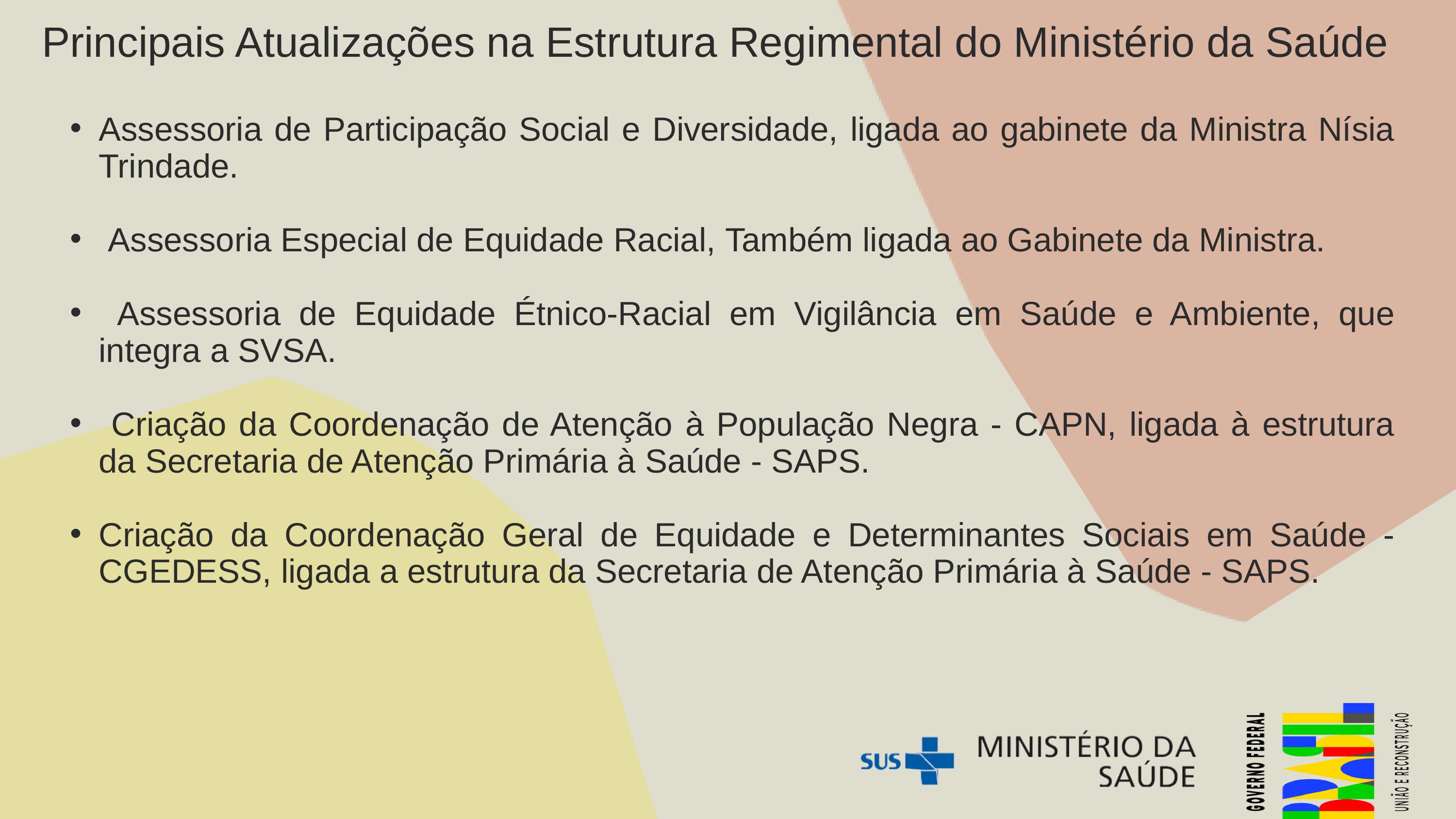

Principais Atualizações na Estrutura Regimental do Ministério da Saúde

Assessoria de Participação Social e Diversidade, ligada ao gabinete da Ministra Nísia Trindade.

 Assessoria Especial de Equidade Racial, Também ligada ao Gabinete da Ministra.

 Assessoria de Equidade Étnico-Racial em Vigilância em Saúde e Ambiente, que integra a SVSA.

 Criação da Coordenação de Atenção à População Negra - CAPN, ligada à estrutura da Secretaria de Atenção Primária à Saúde - SAPS.

Criação da Coordenação Geral de Equidade e Determinantes Sociais em Saúde - CGEDESS, ligada a estrutura da Secretaria de Atenção Primária à Saúde - SAPS.